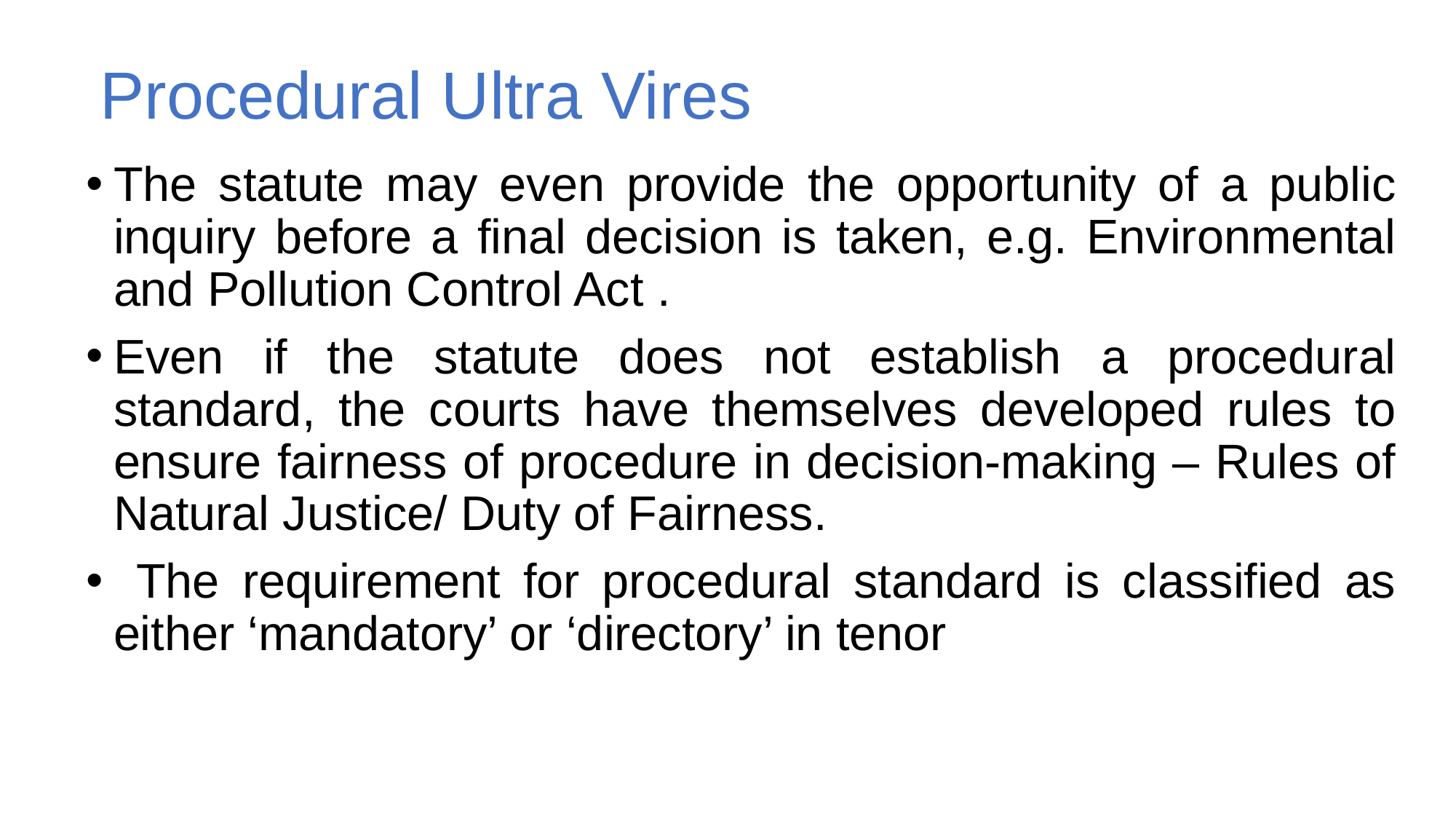

# Procedural Ultra Vires
The statute may even provide the opportunity of a public inquiry before a final decision is taken, e.g. Environmental and Pollution Control Act .
Even if the statute does not establish a procedural standard, the courts have themselves developed rules to ensure fairness of procedure in decision-making – Rules of Natural Justice/ Duty of Fairness.
 The requirement for procedural standard is classified as either ‘mandatory’ or ‘directory’ in tenor